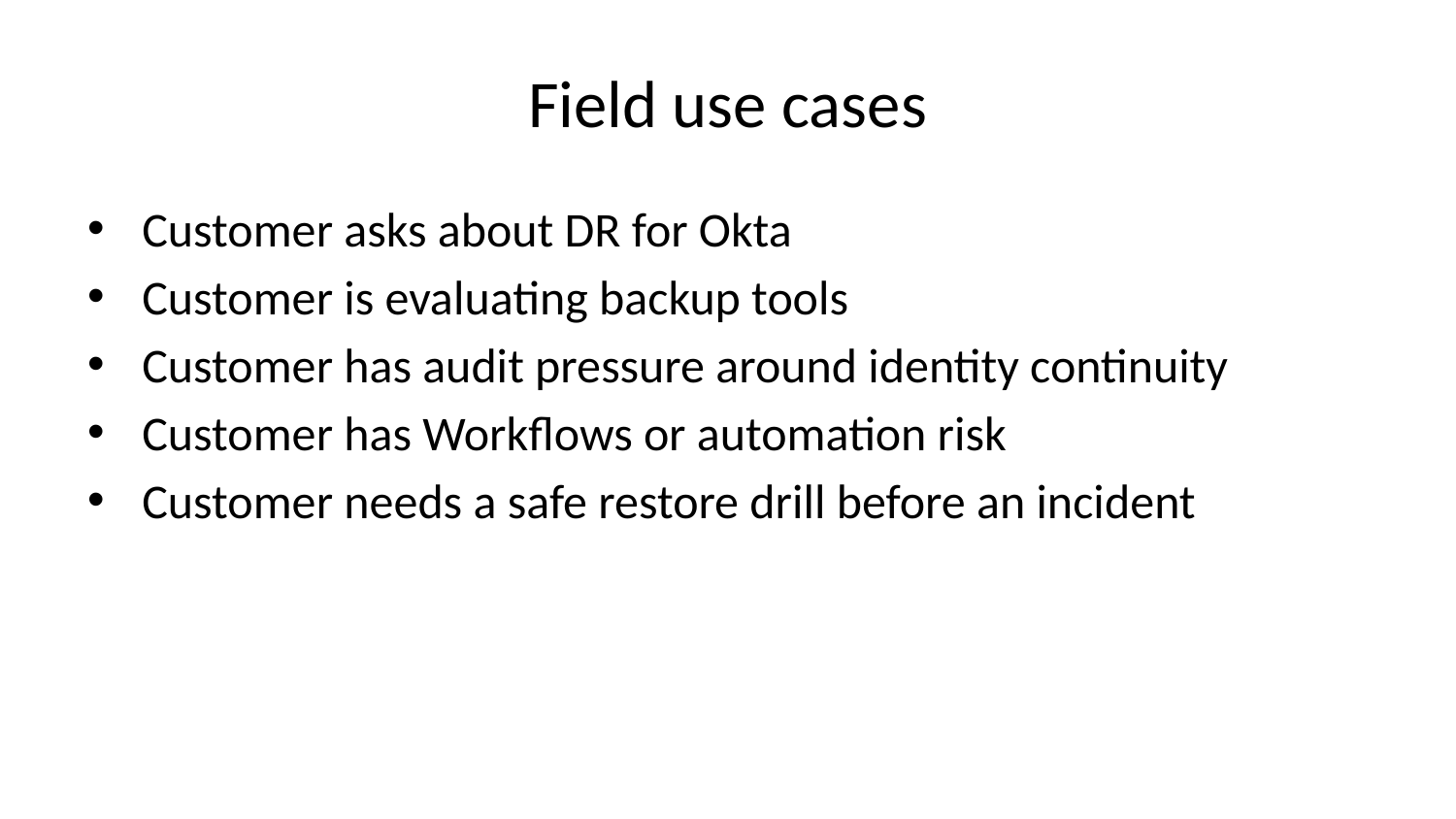

# Field use cases
Customer asks about DR for Okta
Customer is evaluating backup tools
Customer has audit pressure around identity continuity
Customer has Workflows or automation risk
Customer needs a safe restore drill before an incident